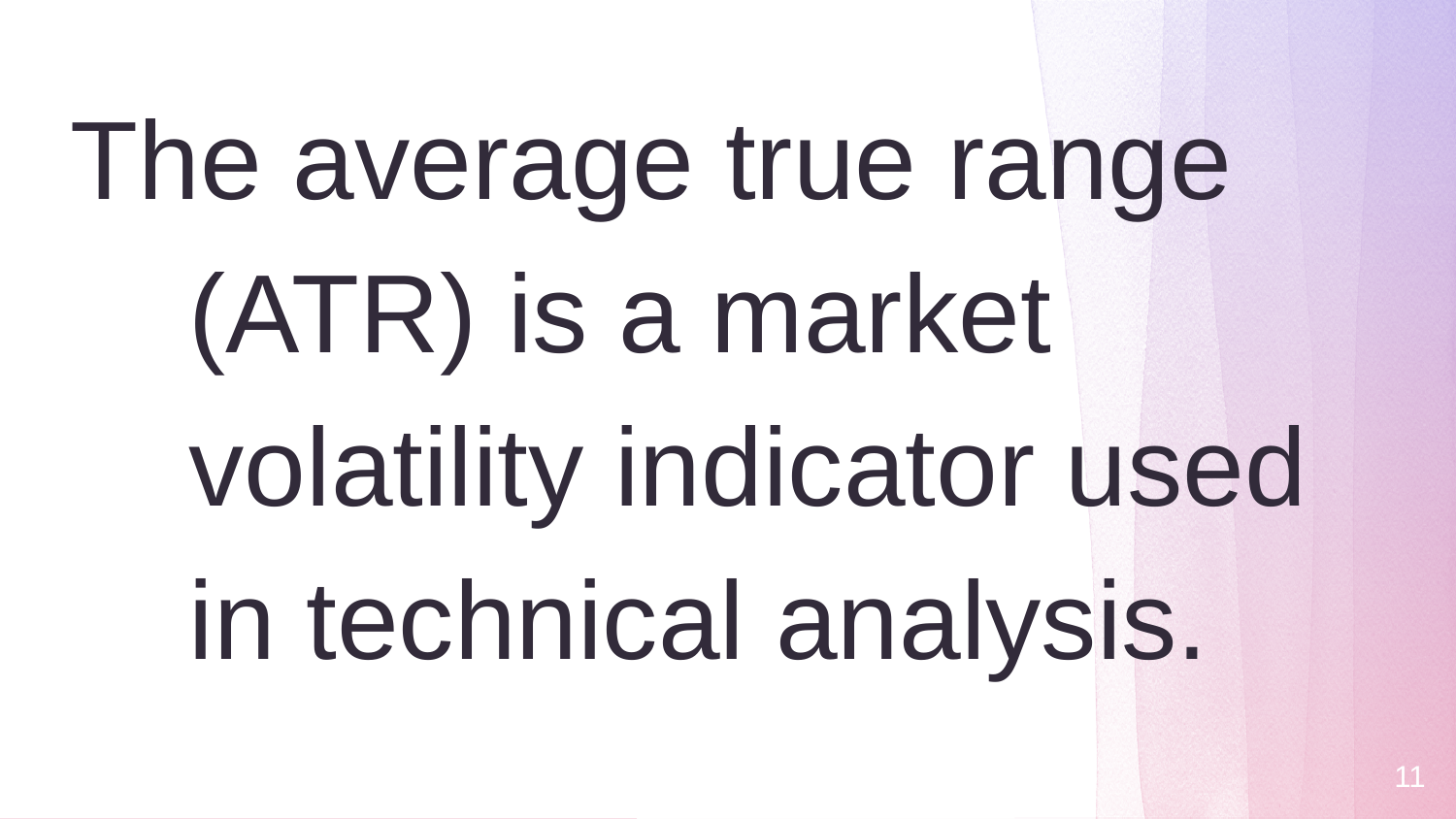

The average true range (ATR) is a market volatility indicator used in technical analysis.

11